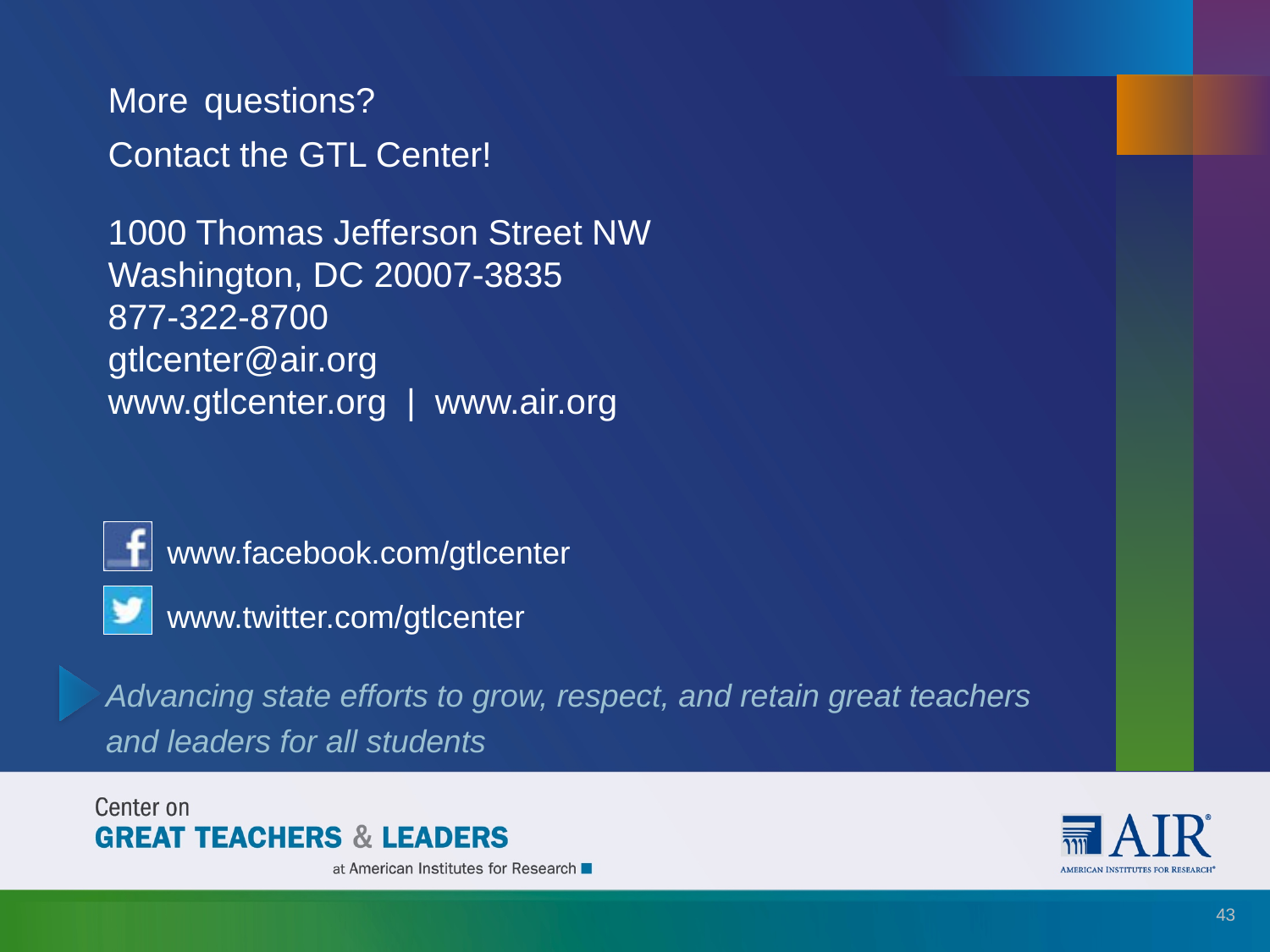

More questions?
Contact the GTL Center!
1000 Thomas Jefferson Street NW
Washington, DC 20007-3835
877-322-8700
gtlcenter@air.org
www.gtlcenter.org  |  www.air.org
43